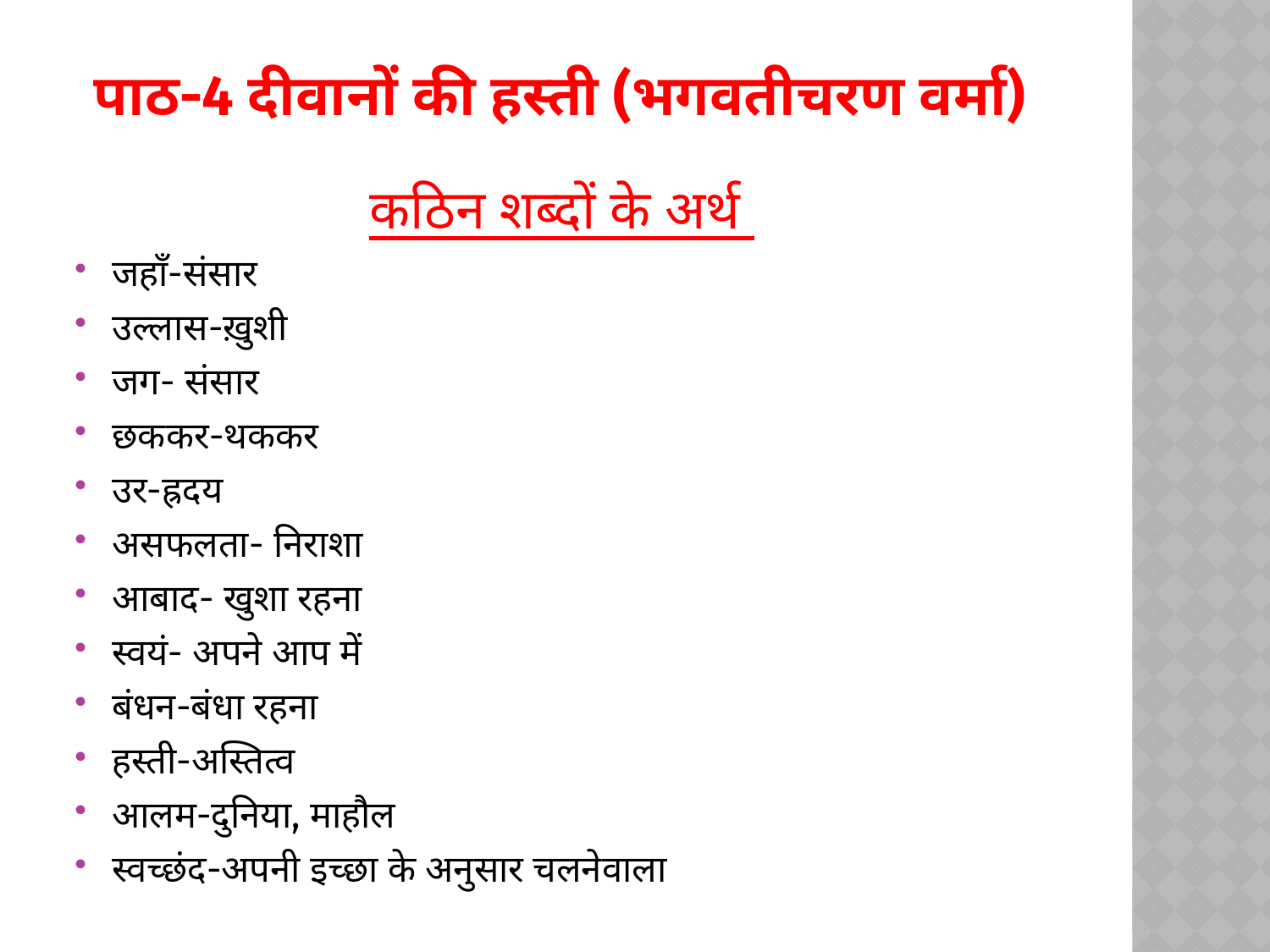

# पाठ-4 दीवानों की हस्ती (भगवतीचरण वर्मा)
कठिन शब्दों के अर्थ
जहाँ-संसार
उल्लास-ख़ुशी
जग- संसार
छककर-थककर
उर-ह्रदय
असफलता- निराशा
आबाद- खुशा रहना
स्वयं- अपने आप में
बंधन-बंधा रहना
हस्ती-अस्तित्व
आलम-दुनिया, माहौल
स्वच्छंद-अपनी इच्छा के अनुसार चलनेवाला